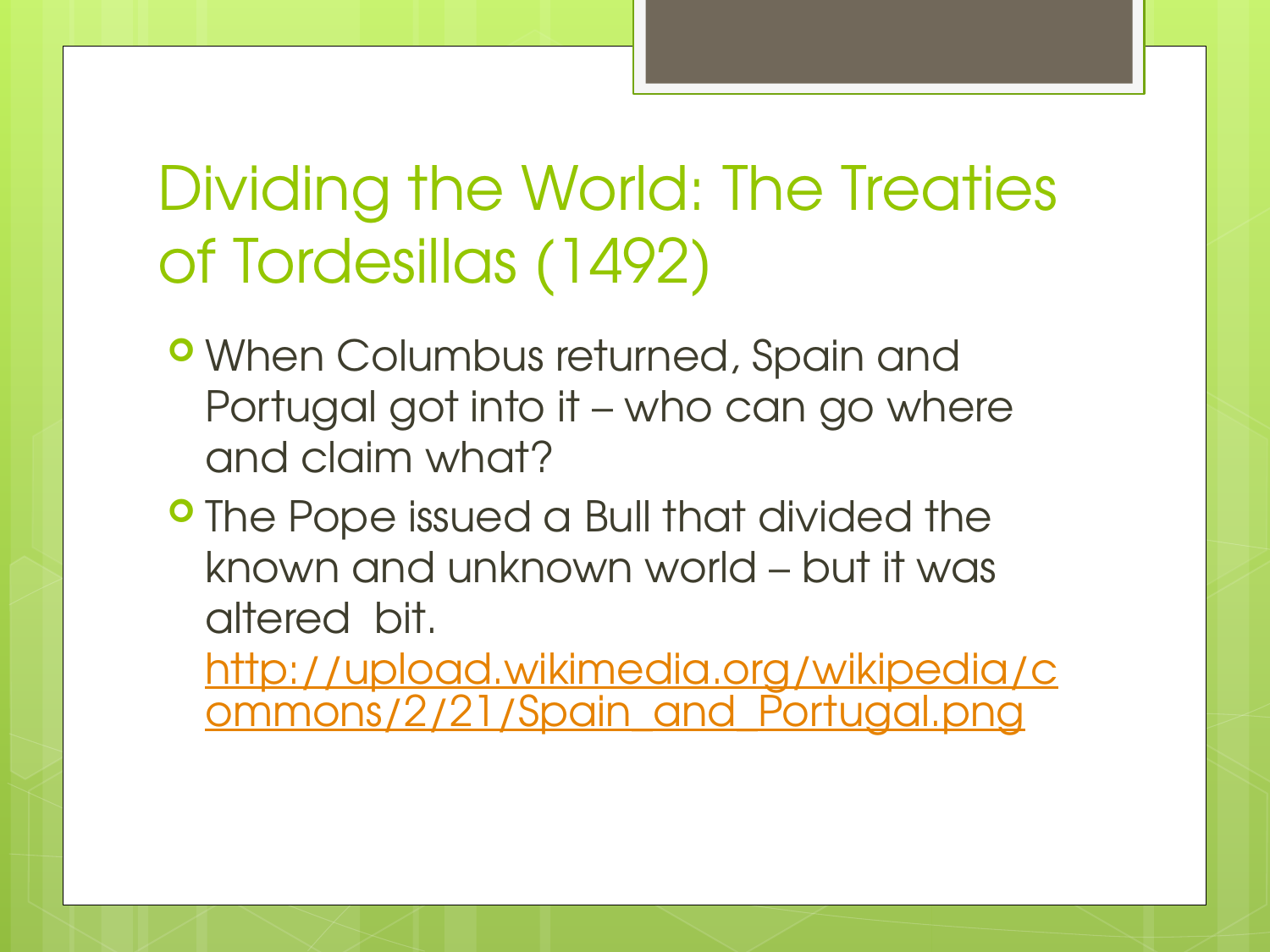

# Dividing the World: The Treaties of Tordesillas (1492)
When Columbus returned, Spain and Portugal got into it – who can go where and claim what?
The Pope issued a Bull that divided the known and unknown world – but it was altered  bit. http://upload.wikimedia.org/wikipedia/commons/2/21/Spain_and_Portugal.png